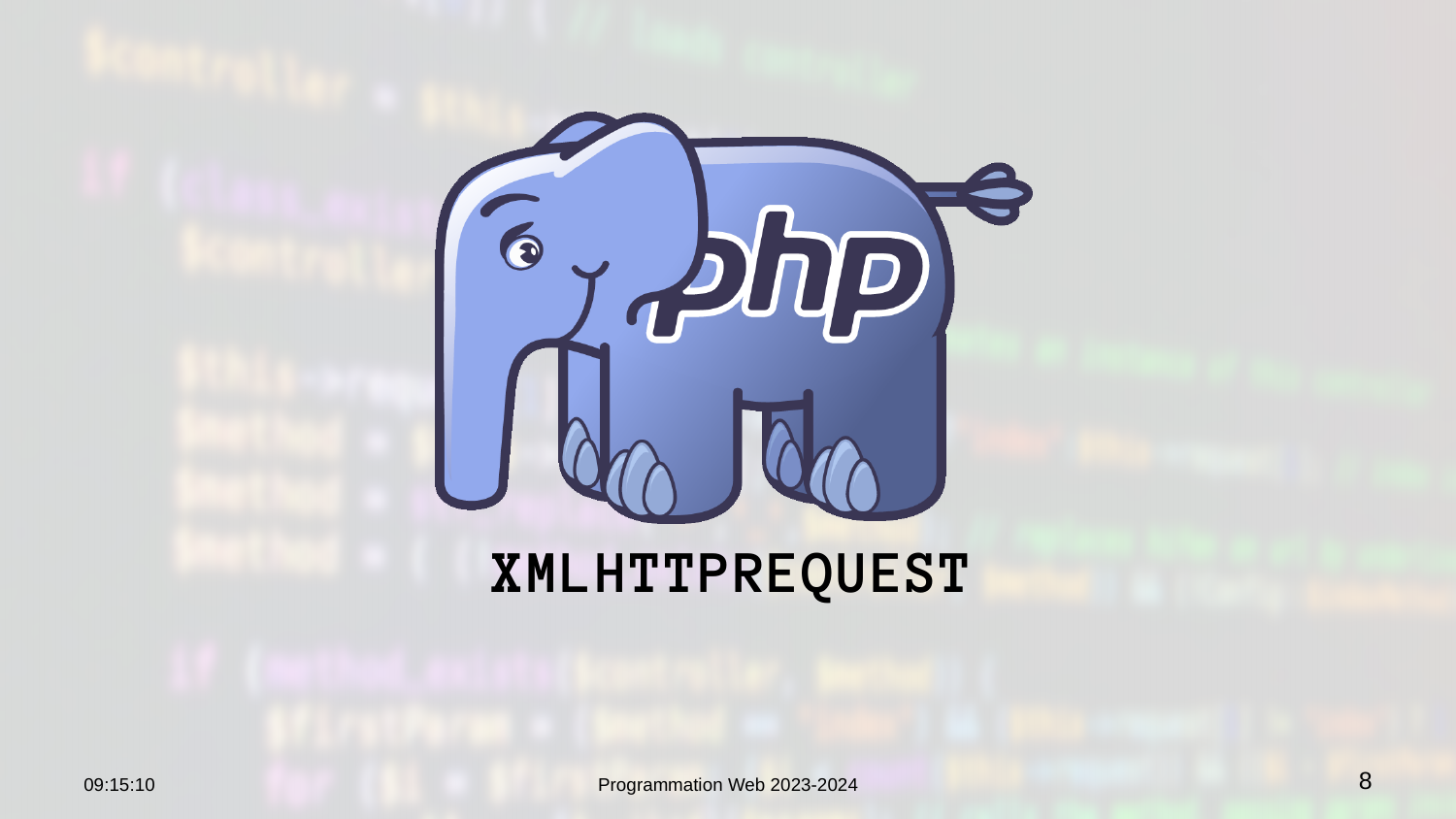

# XMLHTTPRequest
09:15:10
Programmation Web 2023-2024
8